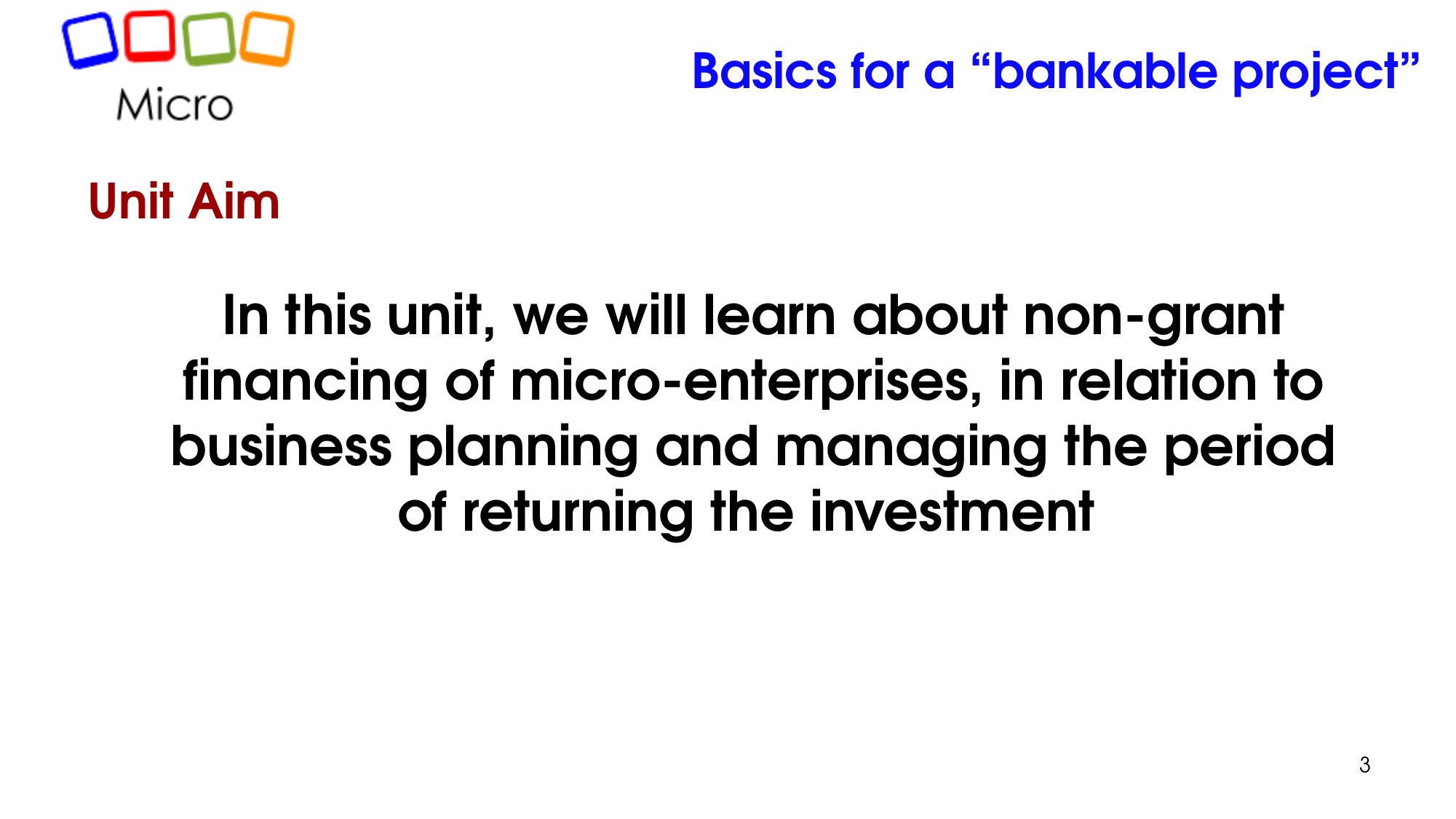

Basics for a “bankable project”
Unit Aim

In this unit, we will learn about non-grant financing of micro-enterprises, in relation to business planning and managing the period of returning the investment
3